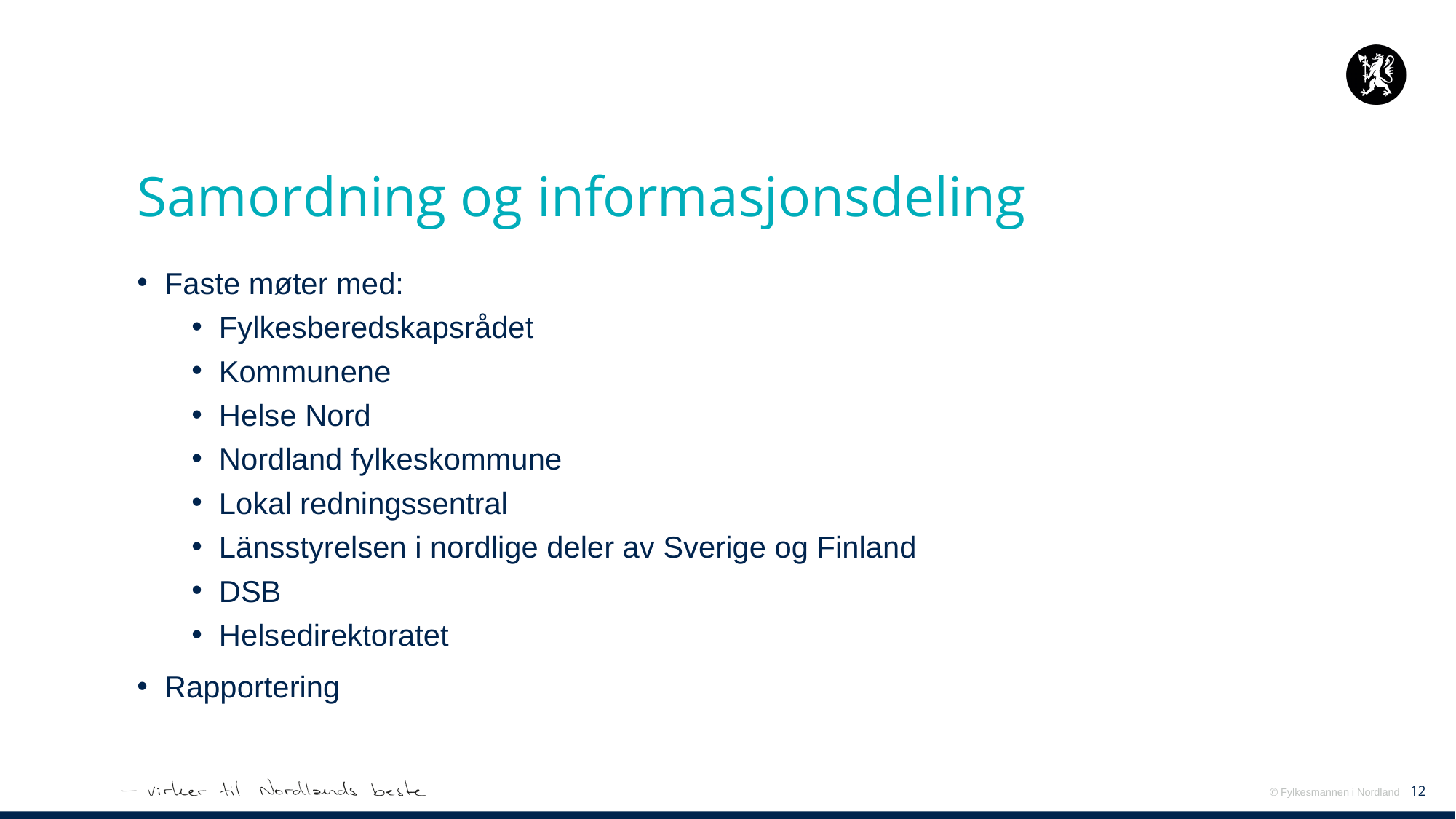

# Samordning og informasjonsdeling
Faste møter med:
Fylkesberedskapsrådet
Kommunene
Helse Nord
Nordland fylkeskommune
Lokal redningssentral
Länsstyrelsen i nordlige deler av Sverige og Finland
DSB
Helsedirektoratet
Rapportering